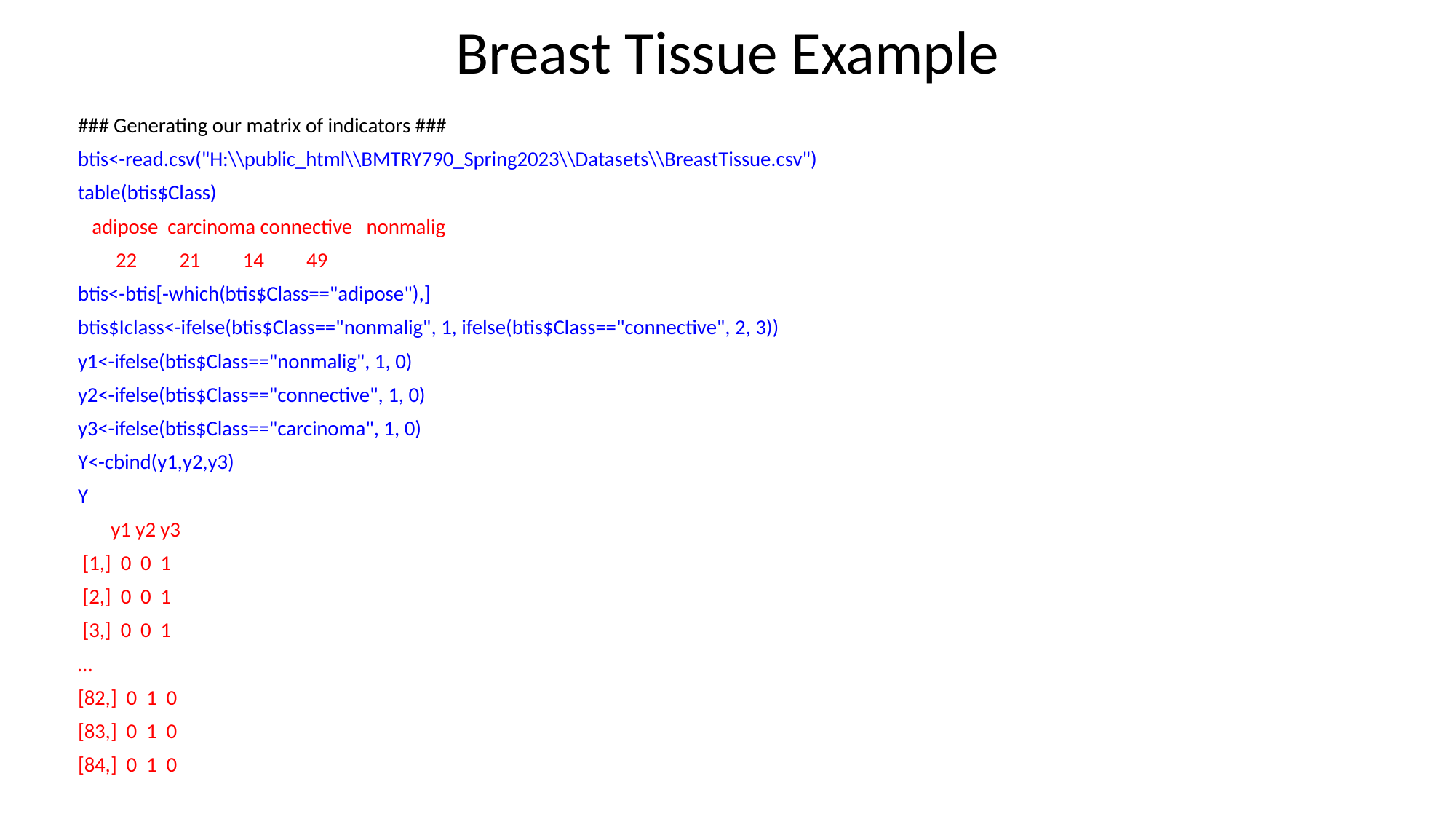

# Breast Tissue Example
### Generating our matrix of indicators ###
btis<-read.csv("H:\\public_html\\BMTRY790_Spring2023\\Datasets\\BreastTissue.csv")
table(btis$Class)
   adipose  carcinoma connective   nonmalig
        22         21         14         49
btis<-btis[-which(btis$Class=="adipose"),]
btis$Iclass<-ifelse(btis$Class=="nonmalig", 1, ifelse(btis$Class=="connective", 2, 3))
y1<-ifelse(btis$Class=="nonmalig", 1, 0)
y2<-ifelse(btis$Class=="connective", 1, 0)
y3<-ifelse(btis$Class=="carcinoma", 1, 0)
Y<-cbind(y1,y2,y3)
Y
       y1 y2 y3
 [1,]  0  0  1
 [2,]  0  0  1
 [3,]  0  0  1
…
[82,]  0  1  0
[83,]  0  1  0
[84,]  0  1  0